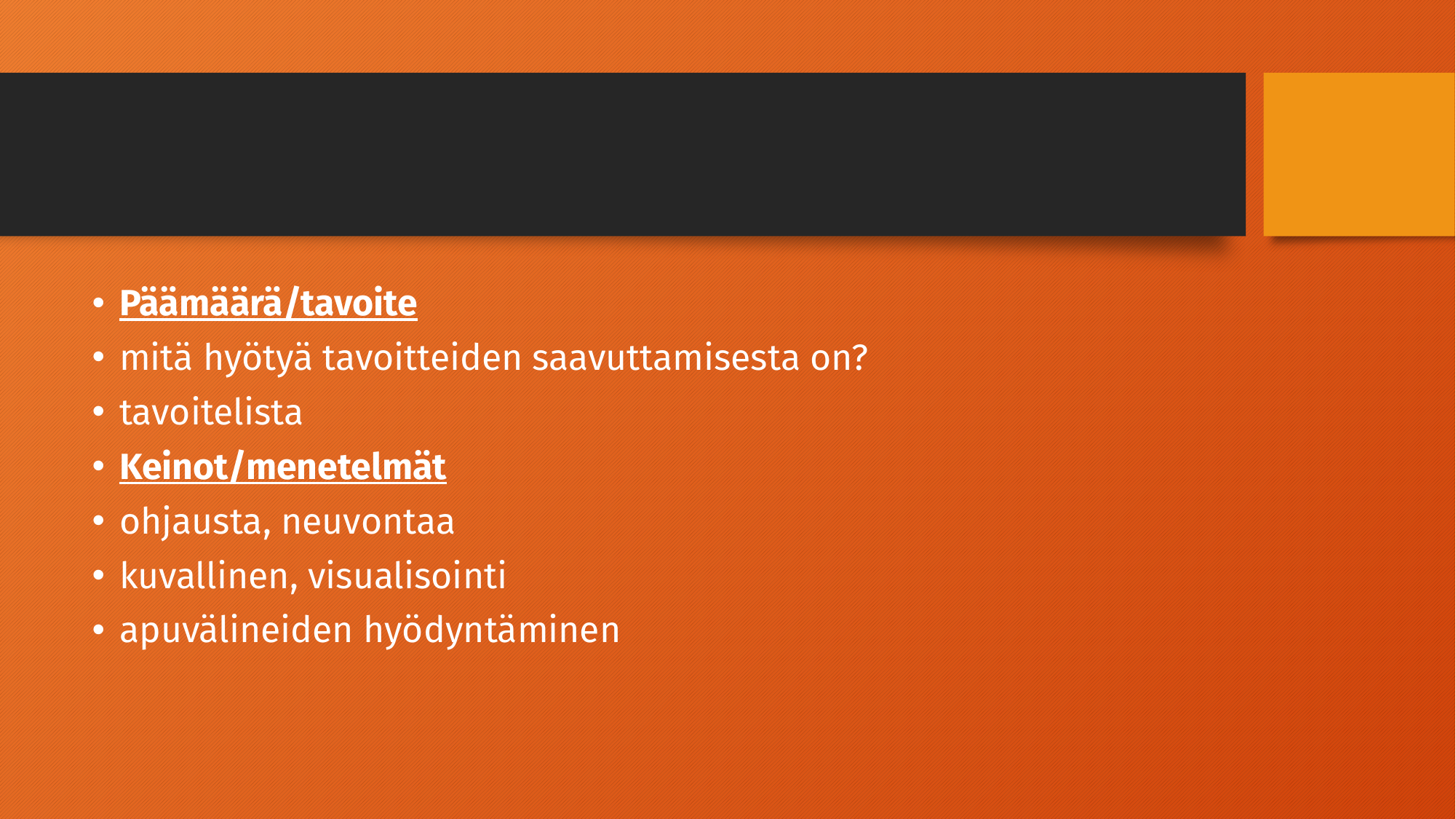

#
Päämäärä/tavoite
mitä hyötyä tavoitteiden saavuttamisesta on?
tavoitelista
Keinot/menetelmät
ohjausta, neuvontaa
kuvallinen, visualisointi
apuvälineiden hyödyntäminen